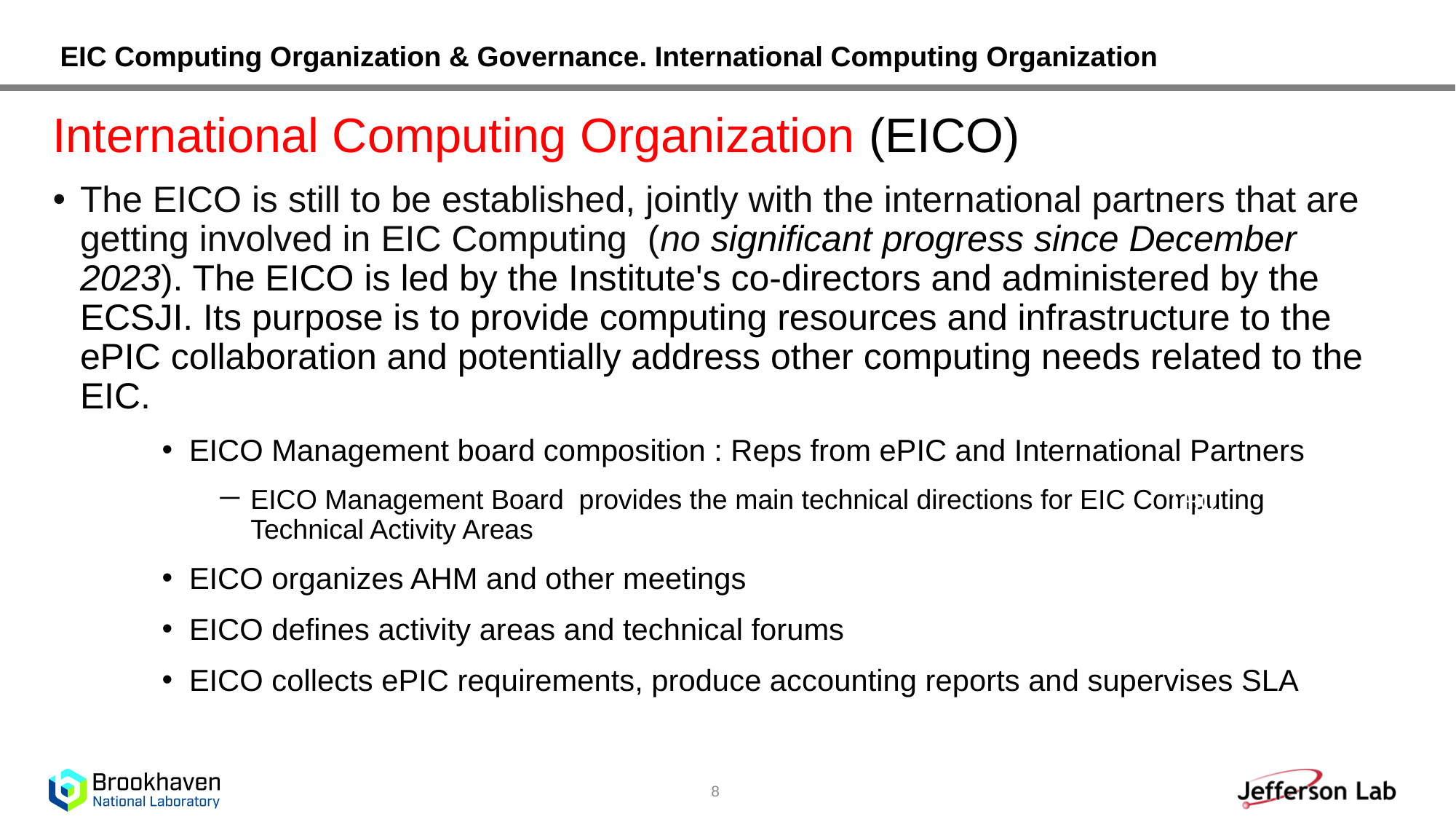

# EIC Computing Organization & Governance. International Computing Organization
International Computing Organization (EICO)
The EICO is still to be established, jointly with the international partners that are getting involved in EIC Computing  (no significant progress since December 2023). The EICO is led by the Institute's co-directors and administered by the ECSJI. Its purpose is to provide computing resources and infrastructure to the ePIC collaboration and potentially address other computing needs related to the EIC.
EICO Management board composition : Reps from ePIC and International Partners
EICO Management Board  provides the main technical directions for EIC Computing Technical Activity Areas
EICO organizes AHM and other meetings
EICO defines activity areas and technical forums
EICO collects ePIC requirements, produce accounting reports and supervises SLA

LHC
8